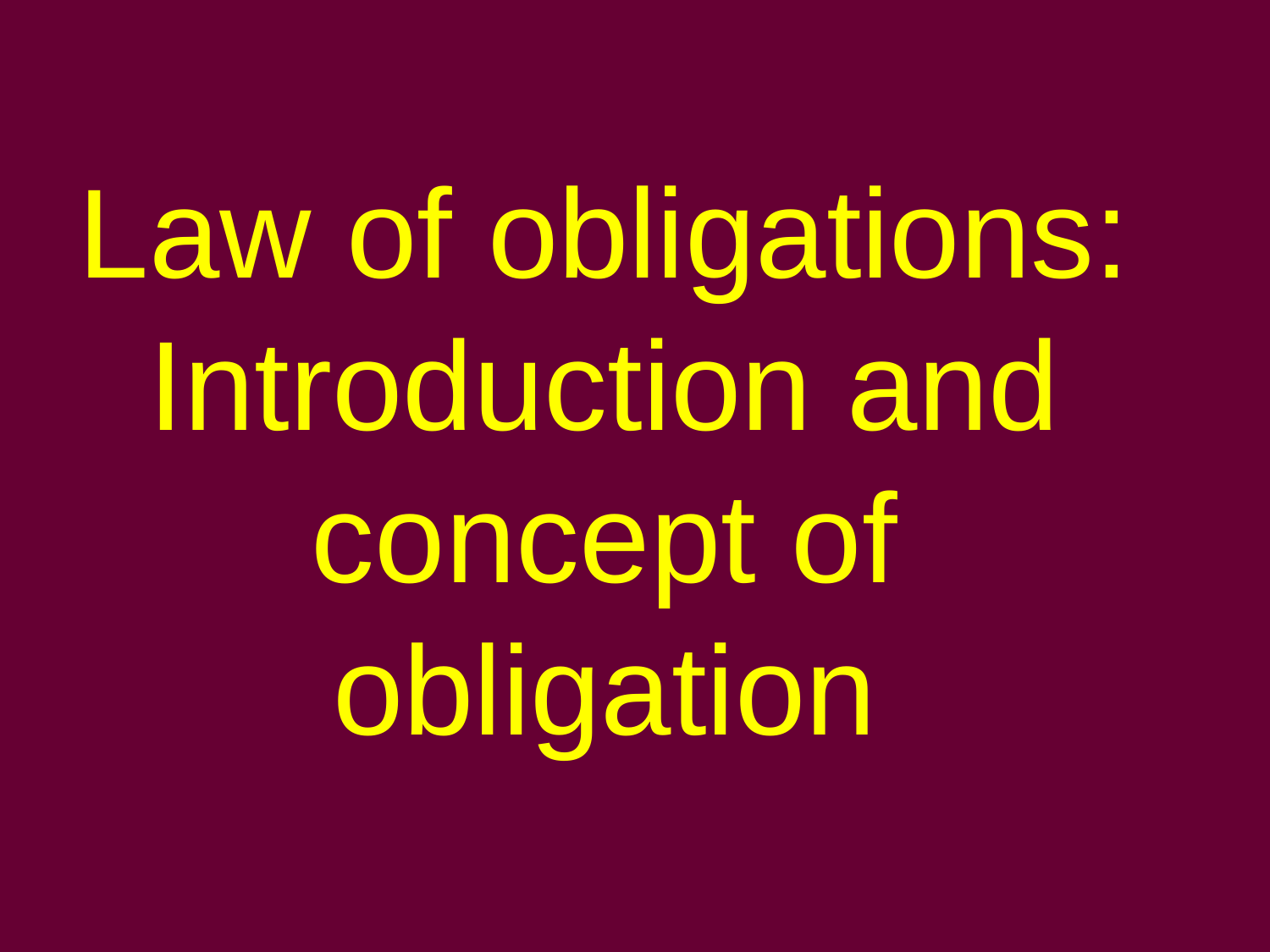

# Law of obligations: Introduction and concept of obligation